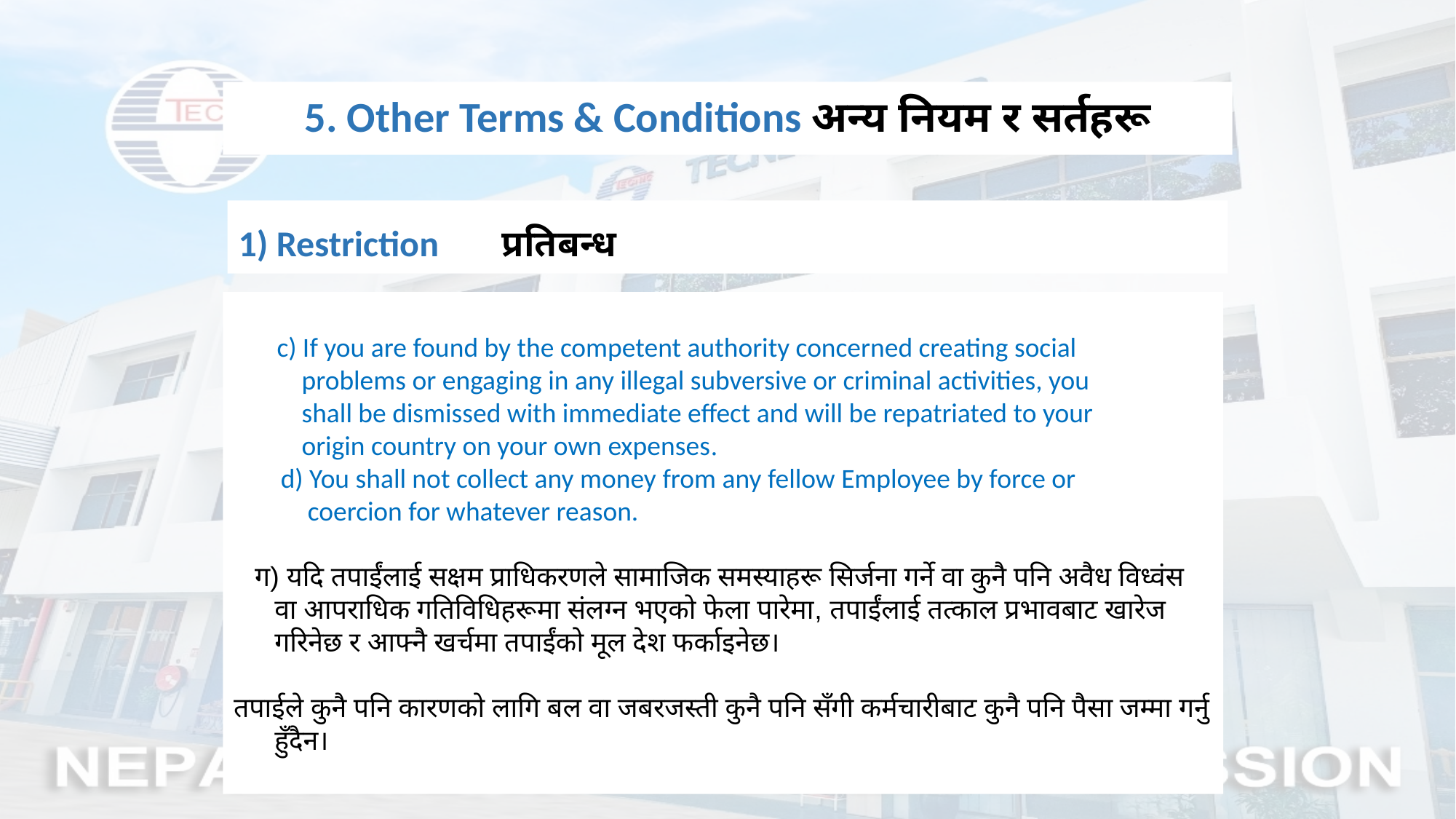

5. Other Terms & Conditions अन्य नियम र सर्तहरू
1) Restriction      प्रतिबन्ध

       c) If you are found by the competent authority concerned creating social
           problems or engaging in any illegal subversive or criminal activities, you
           shall be dismissed with immediate effect and will be repatriated to your
           origin country on your own expenses.
	 d) You shall not collect any money from any fellow Employee by force or
            coercion for whatever reason.

   ग) यदि तपाईंलाई सक्षम प्राधिकरणले सामाजिक समस्याहरू सिर्जना गर्ने वा कुनै पनि अवैध विध्वंस वा आपराधिक गतिविधिहरूमा संलग्न भएको फेला पारेमा, तपाईंलाई तत्काल प्रभावबाट खारेज गरिनेछ र आफ्नै खर्चमा तपाईंको मूल देश फर्काइनेछ।

तपाईले कुनै पनि कारणको लागि बल वा जबरजस्ती कुनै पनि सँगी कर्मचारीबाट कुनै पनि पैसा जम्मा गर्नु हुँदैन।